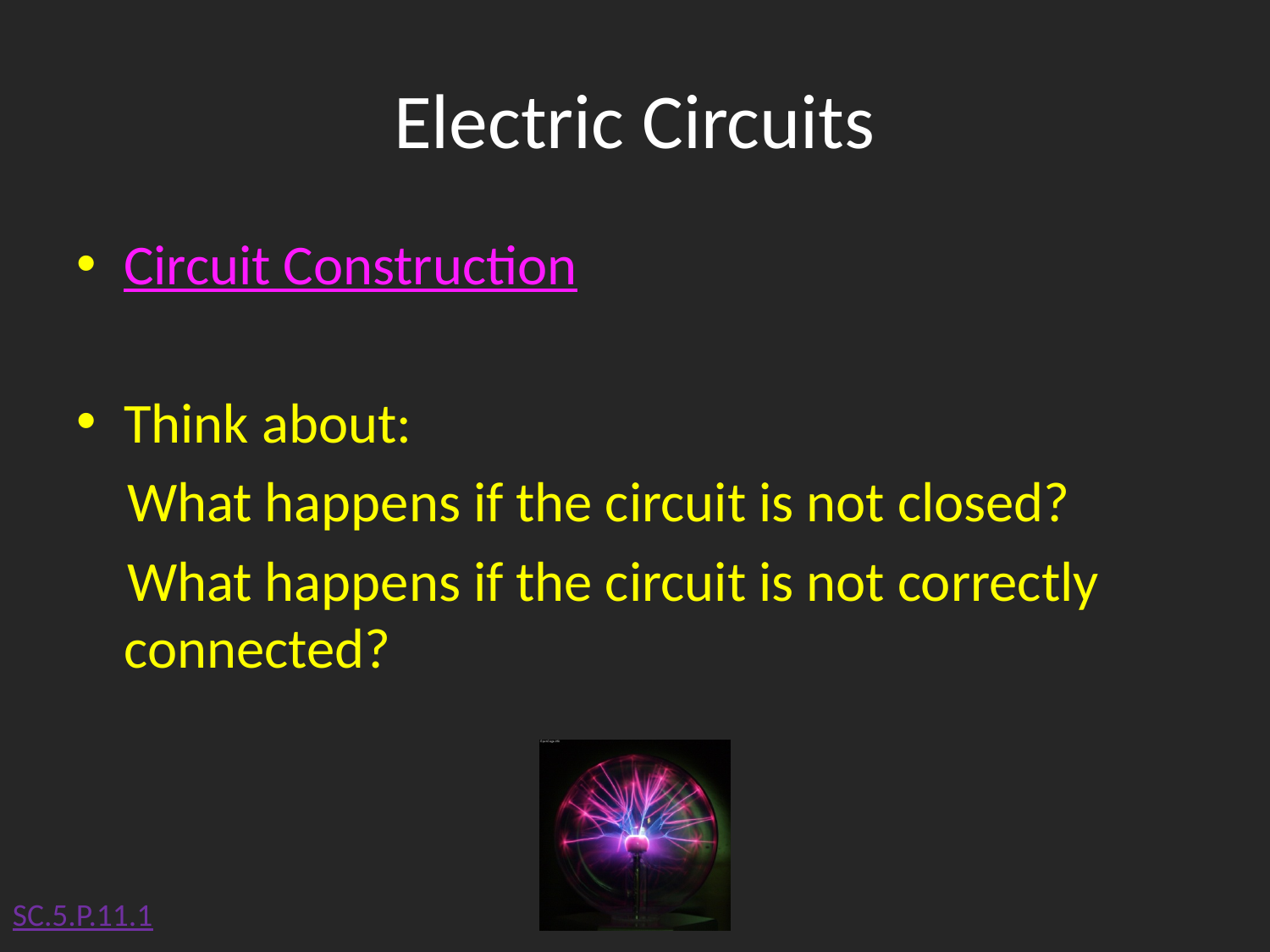

# Electric Circuits
Circuit Construction

Think about:
    What happens if the circuit is not closed?
    What happens if the circuit is not correctly connected?
SC.5.P.11.1